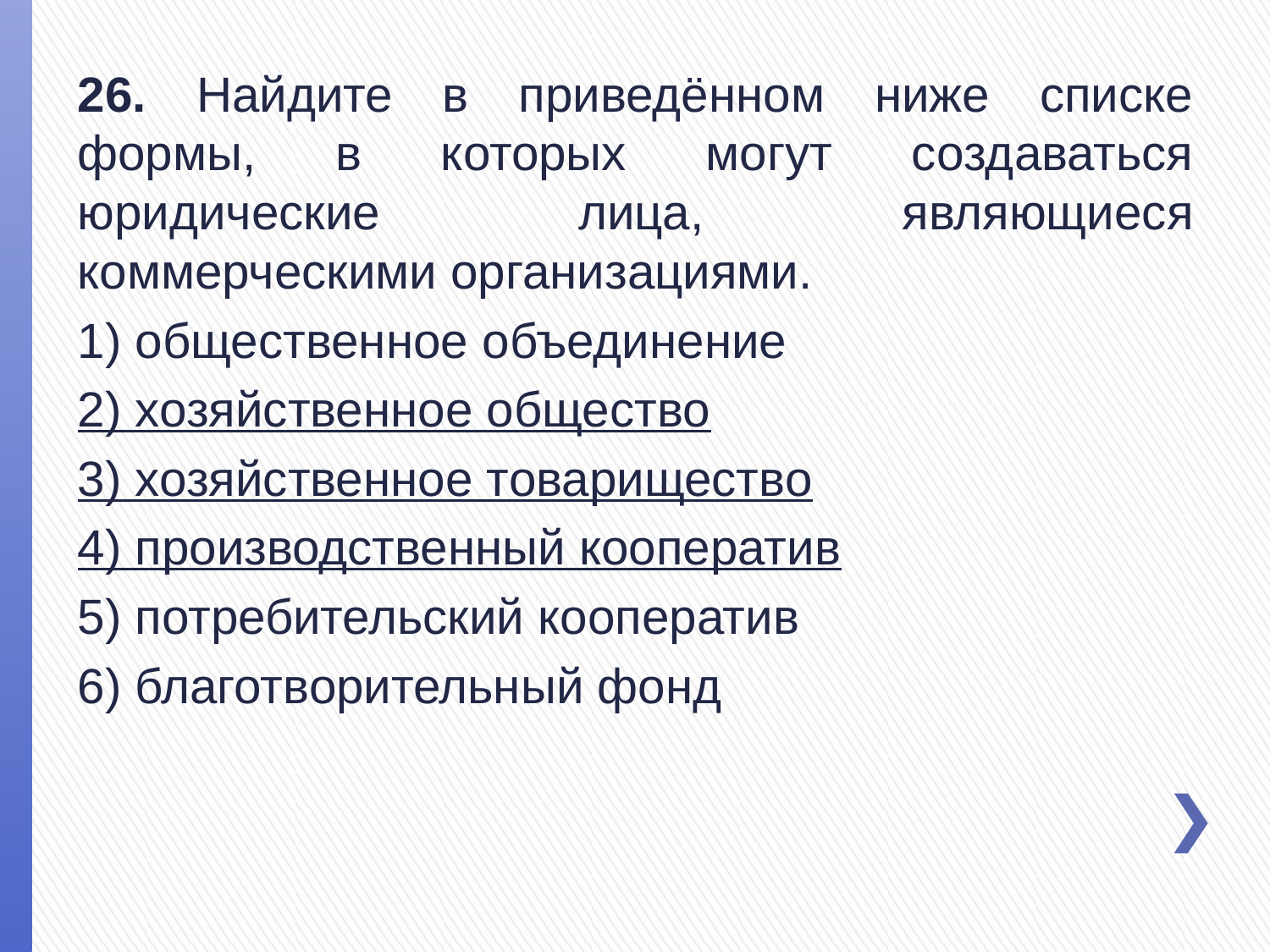

26. Найдите в приведённом ниже списке формы, в которых могут создаваться юридические лица, являющиеся коммерческими организациями.
1) общественное объединение
2) хозяйственное общество
3) хозяйственное товарищество
4) производственный кооператив
5) потребительский кооператив
6) благотворительный фонд